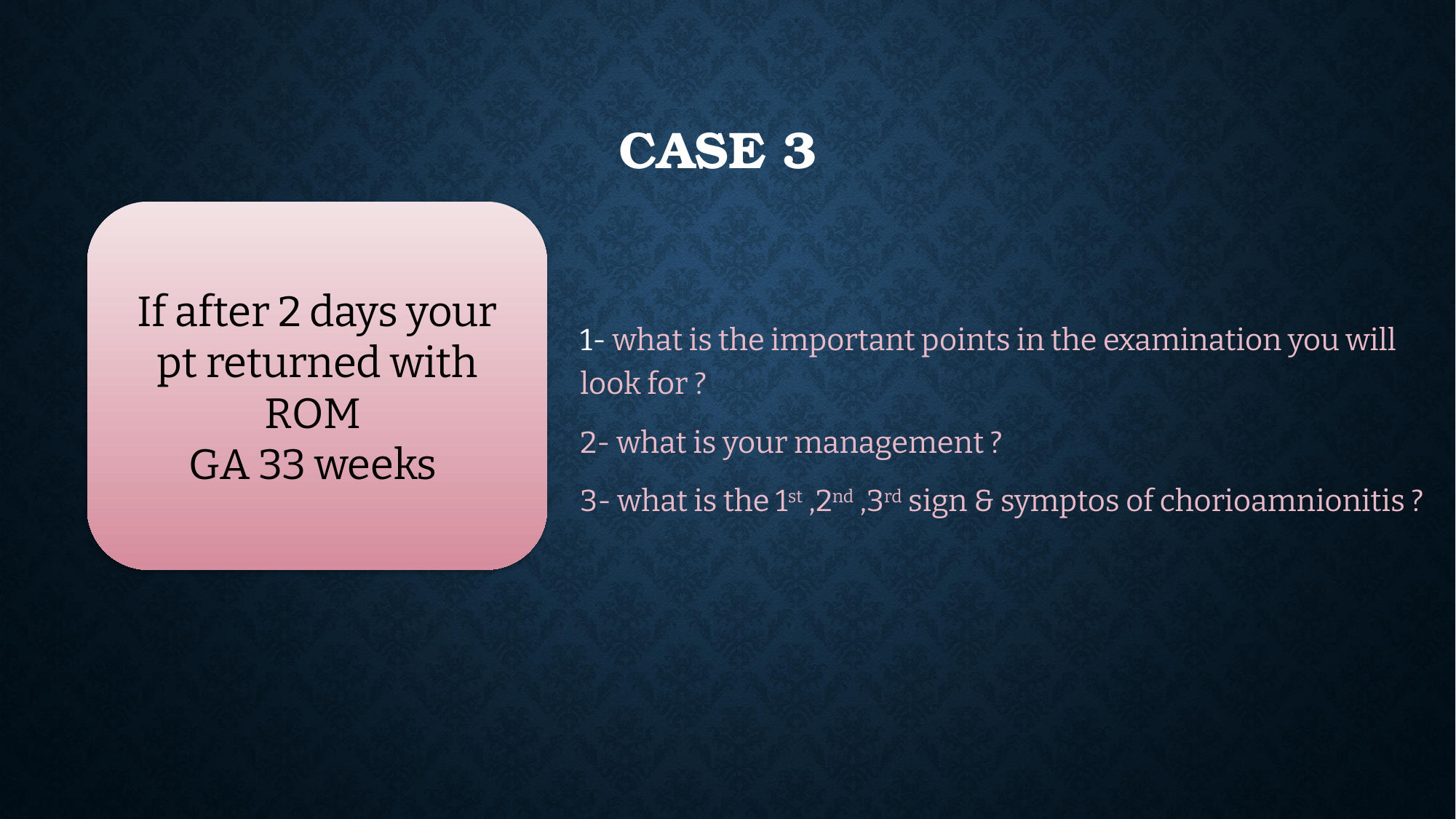

# Case 3
If after 2 days your pt returned with ROM
GA 33 weeks
1- what is the important points in the examination you will look for ?
2- what is your management ?
3- what is the 1st ,2nd ,3rd sign & symptos of chorioamnionitis ?